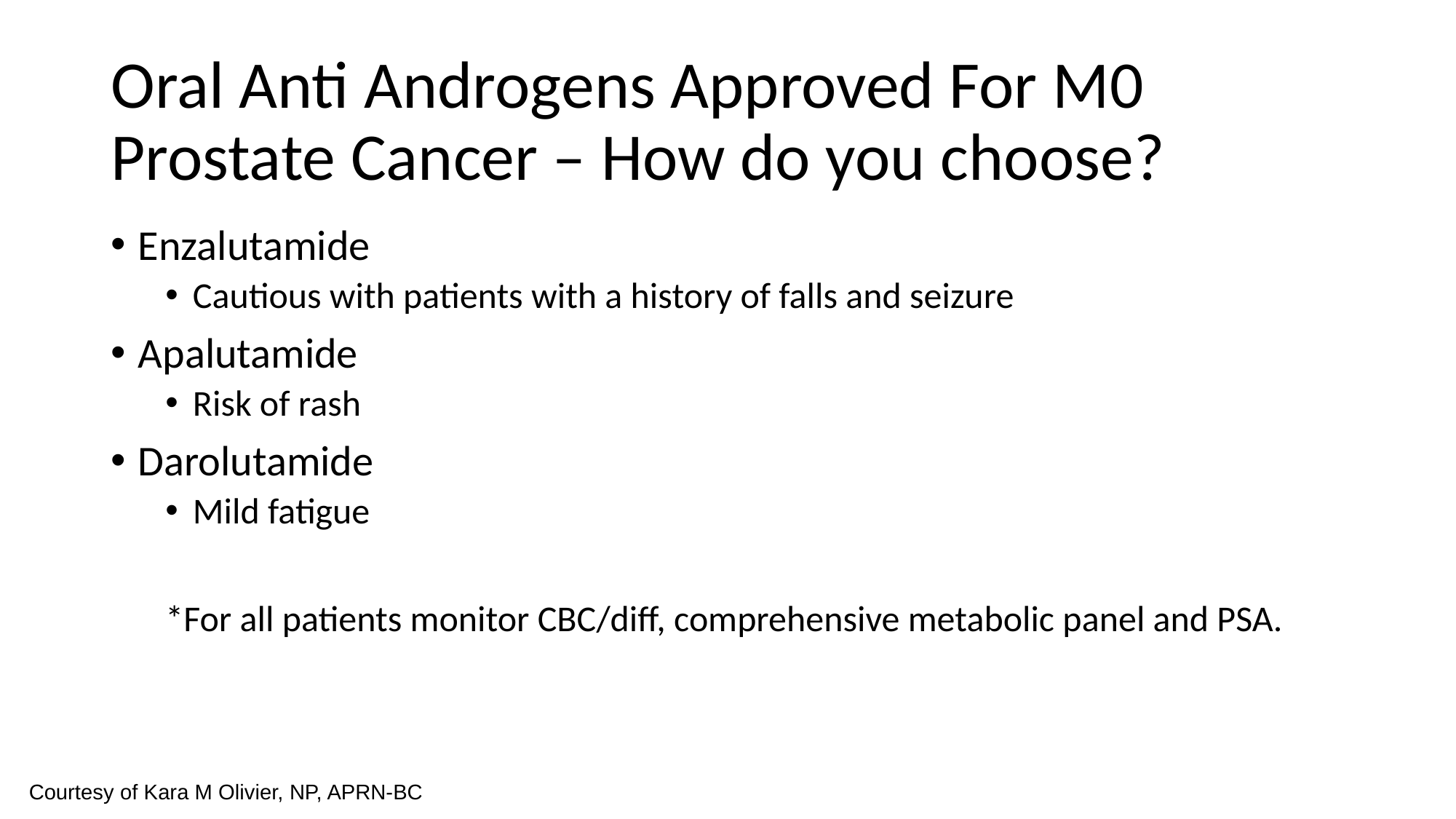

# Oral Anti Androgens Approved For M0 Prostate Cancer – How do you choose?
Enzalutamide
Cautious with patients with a history of falls and seizure
Apalutamide
Risk of rash
Darolutamide
Mild fatigue

*For all patients monitor CBC/diff, comprehensive metabolic panel and PSA.

Courtesy of Kara M Olivier, NP, APRN-BC